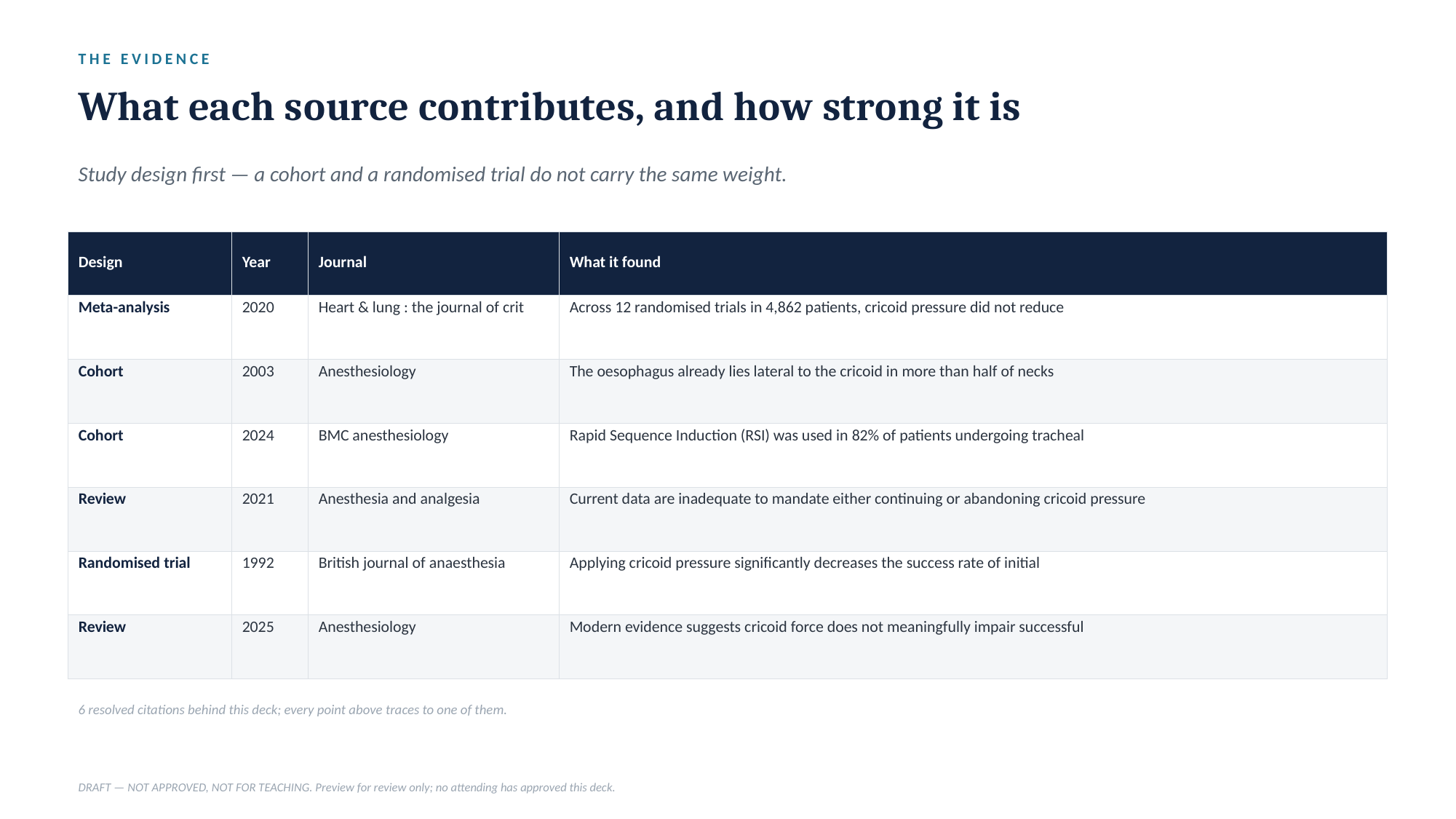

THE EVIDENCE
What each source contributes, and how strong it is
Study design first — a cohort and a randomised trial do not carry the same weight.
| Design | Year | Journal | What it found |
| --- | --- | --- | --- |
| Meta-analysis | 2020 | Heart & lung : the journal of crit | Across 12 randomised trials in 4,862 patients, cricoid pressure did not reduce |
| Cohort | 2003 | Anesthesiology | The oesophagus already lies lateral to the cricoid in more than half of necks |
| Cohort | 2024 | BMC anesthesiology | Rapid Sequence Induction (RSI) was used in 82% of patients undergoing tracheal |
| Review | 2021 | Anesthesia and analgesia | Current data are inadequate to mandate either continuing or abandoning cricoid pressure |
| Randomised trial | 1992 | British journal of anaesthesia | Applying cricoid pressure significantly decreases the success rate of initial |
| Review | 2025 | Anesthesiology | Modern evidence suggests cricoid force does not meaningfully impair successful |
6 resolved citations behind this deck; every point above traces to one of them.
DRAFT — NOT APPROVED, NOT FOR TEACHING. Preview for review only; no attending has approved this deck.